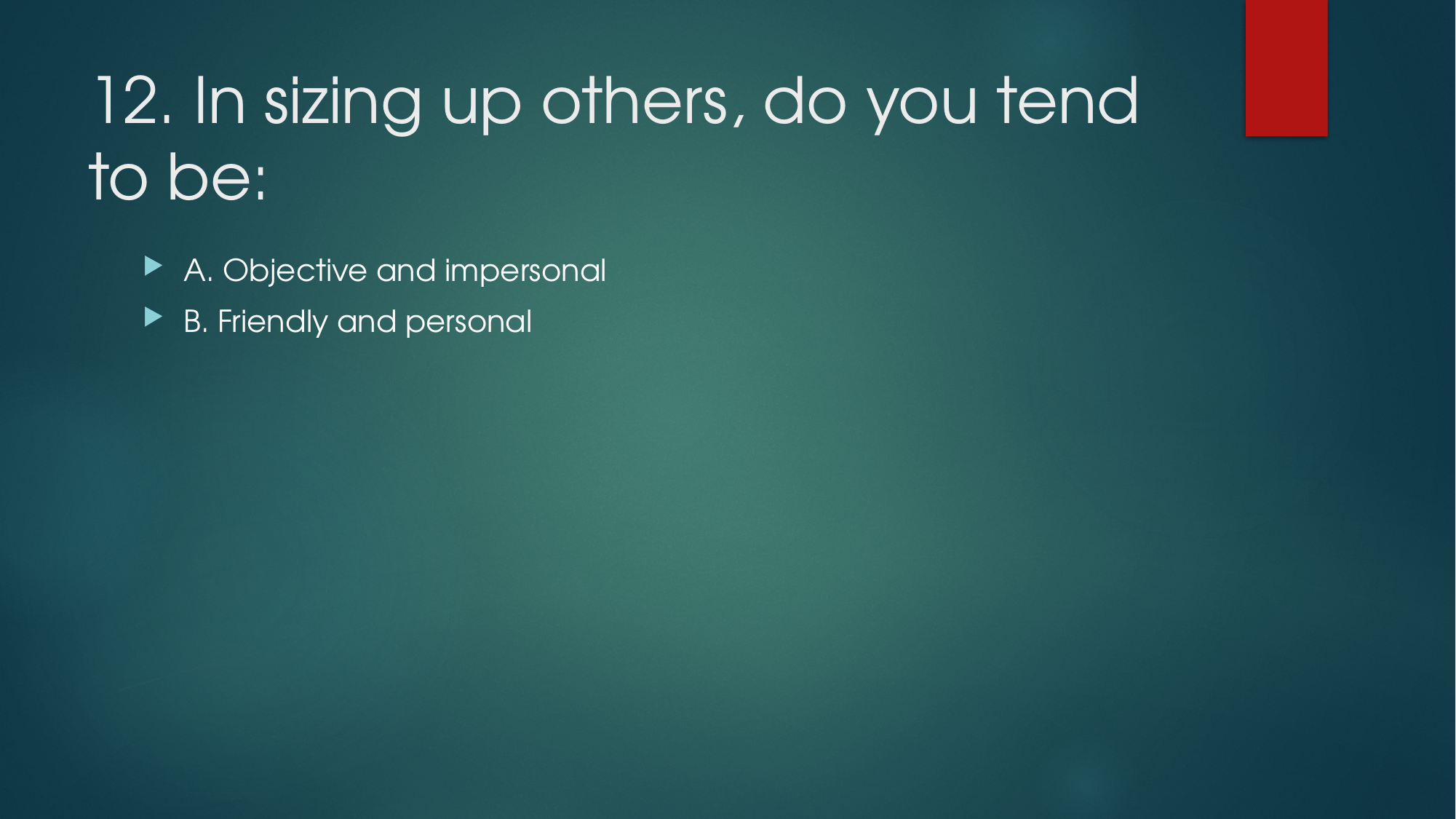

# 12. In sizing up others, do you tend to be:
A. Objective and impersonal
B. Friendly and personal